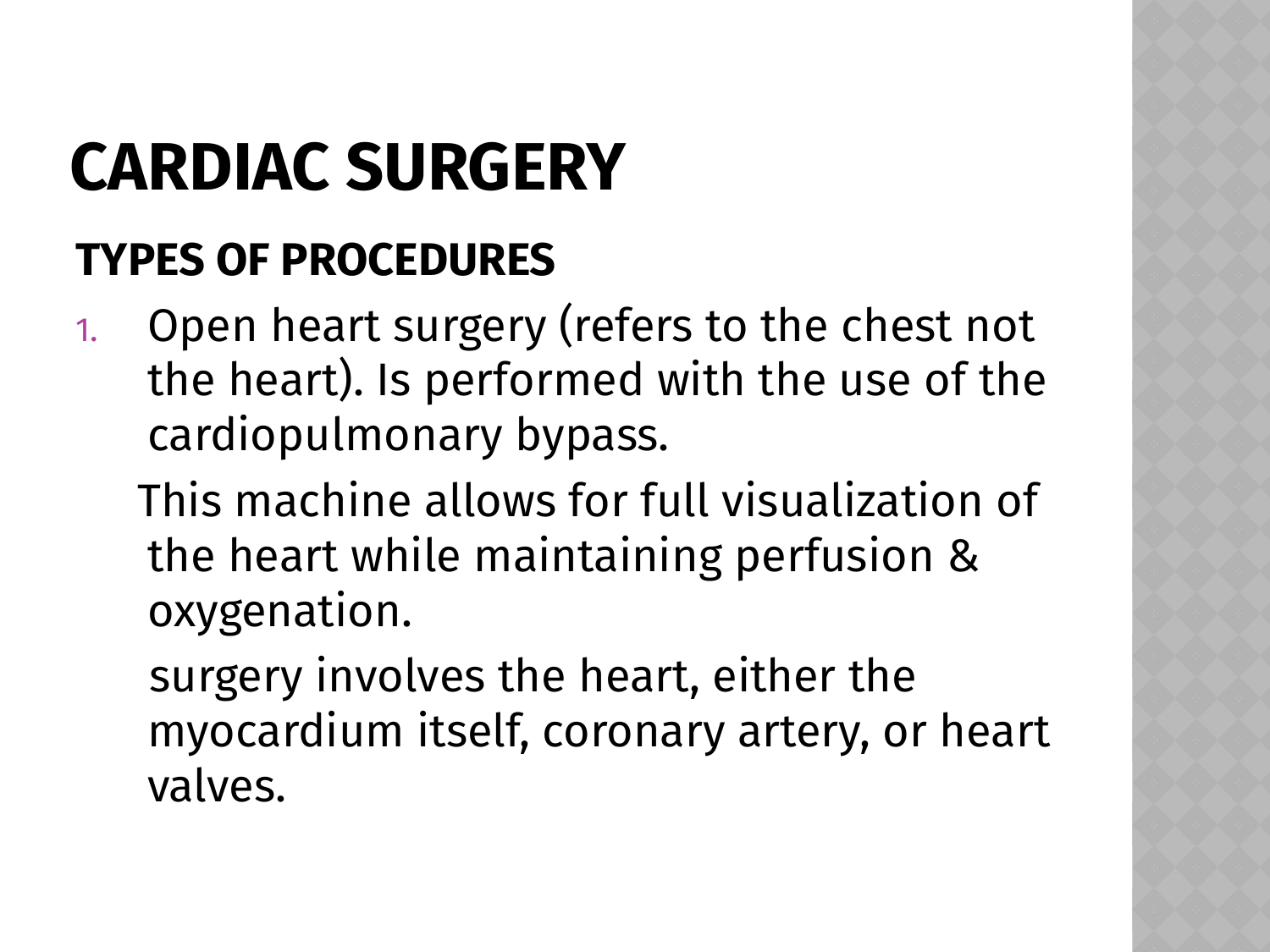

# CARDIAC SURGERY
TYPES OF PROCEDURES
Open heart surgery (refers to the chest not the heart). Is performed with the use of the cardiopulmonary bypass.
     This machine allows for full visualization of the heart while maintaining perfusion & oxygenation.
      surgery involves the heart, either the myocardium itself, coronary artery, or heart valves.